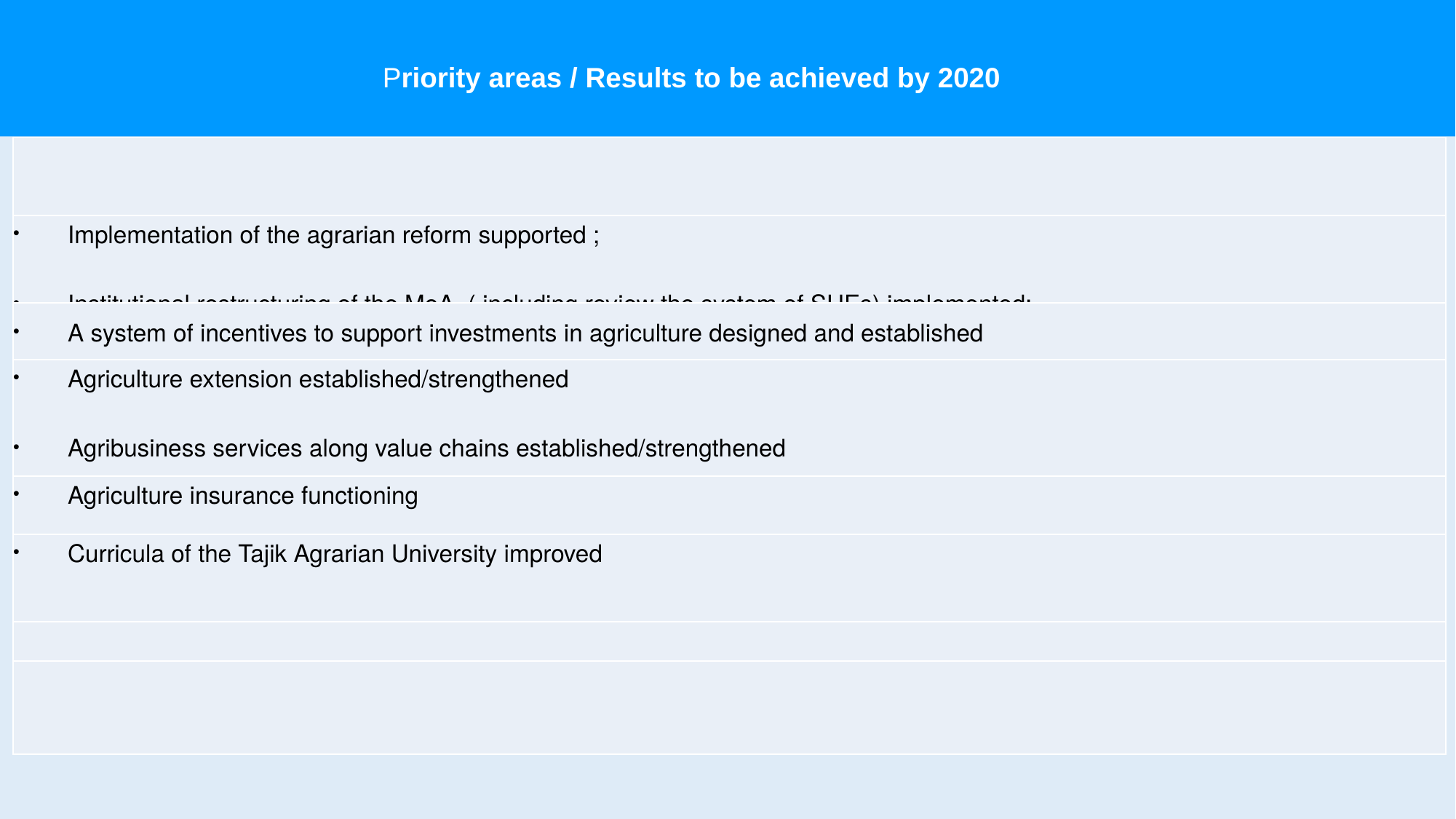

# Priority areas / Results to be achieved by 2020
|  |
| --- |
| Implementation of the agrarian reform supported ; Institutional restructuring of the MoA ( including review the system of SUEs) implemented; |
| A system of incentives to support investments in agriculture designed and established |
| Agriculture extension established/strengthened Agribusiness services along value chains established/strengthened |
| Agriculture insurance functioning |
| Curricula of the Tajik Agrarian University improved |
|  |
|  |